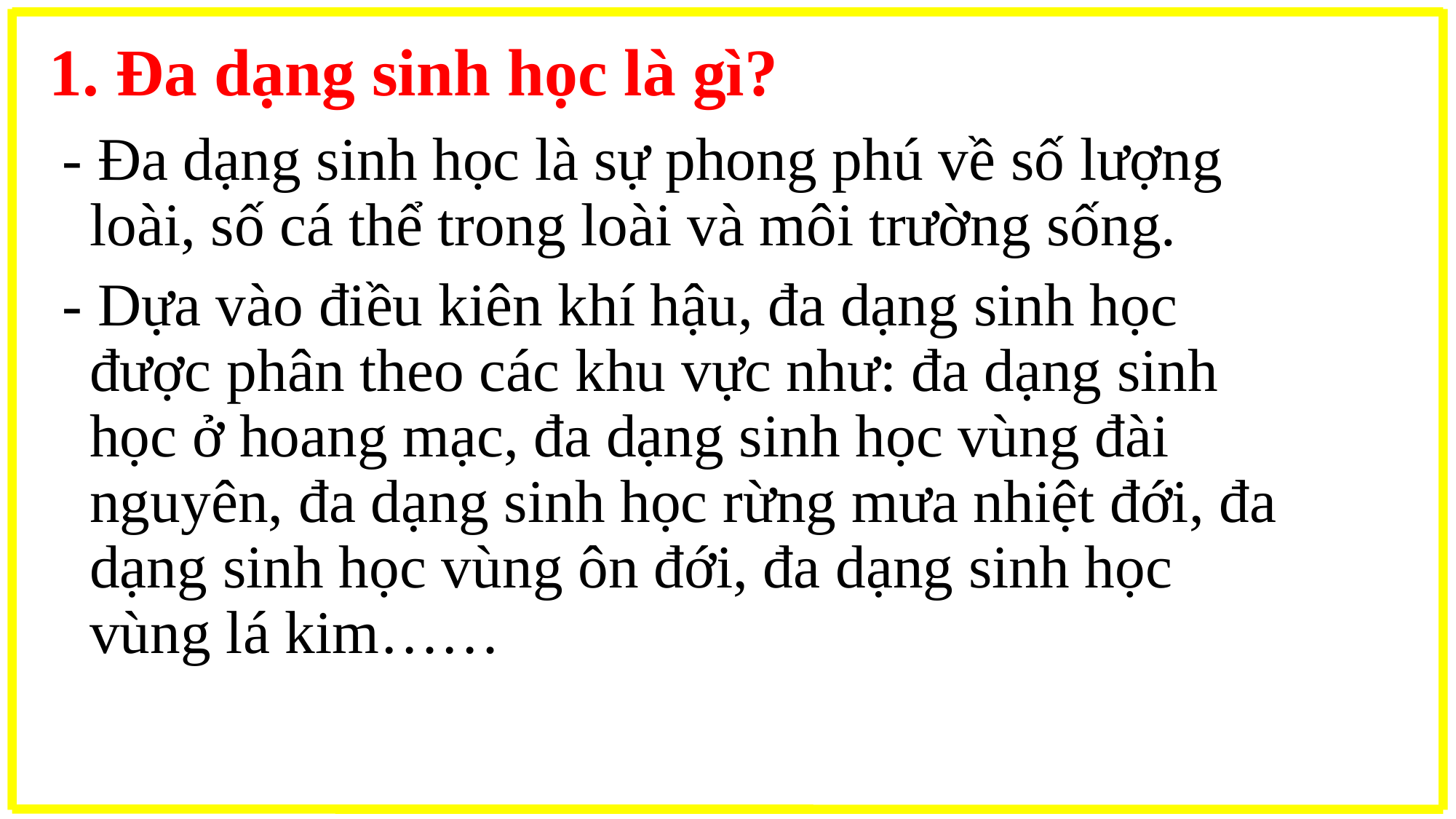

1. Đa dạng sinh học là gì?
- Đa dạng sinh học là sự phong phú về số lượng loài, số cá thể trong loài và môi trường sống.
- Dựa vào điều kiên khí hậu, đa dạng sinh học được phân theo các khu vực như: đa dạng sinh học ở hoang mạc, đa dạng sinh học vùng đài nguyên, đa dạng sinh học rừng mưa nhiệt đới, đa dạng sinh học vùng ôn đới, đa dạng sinh học vùng lá kim……